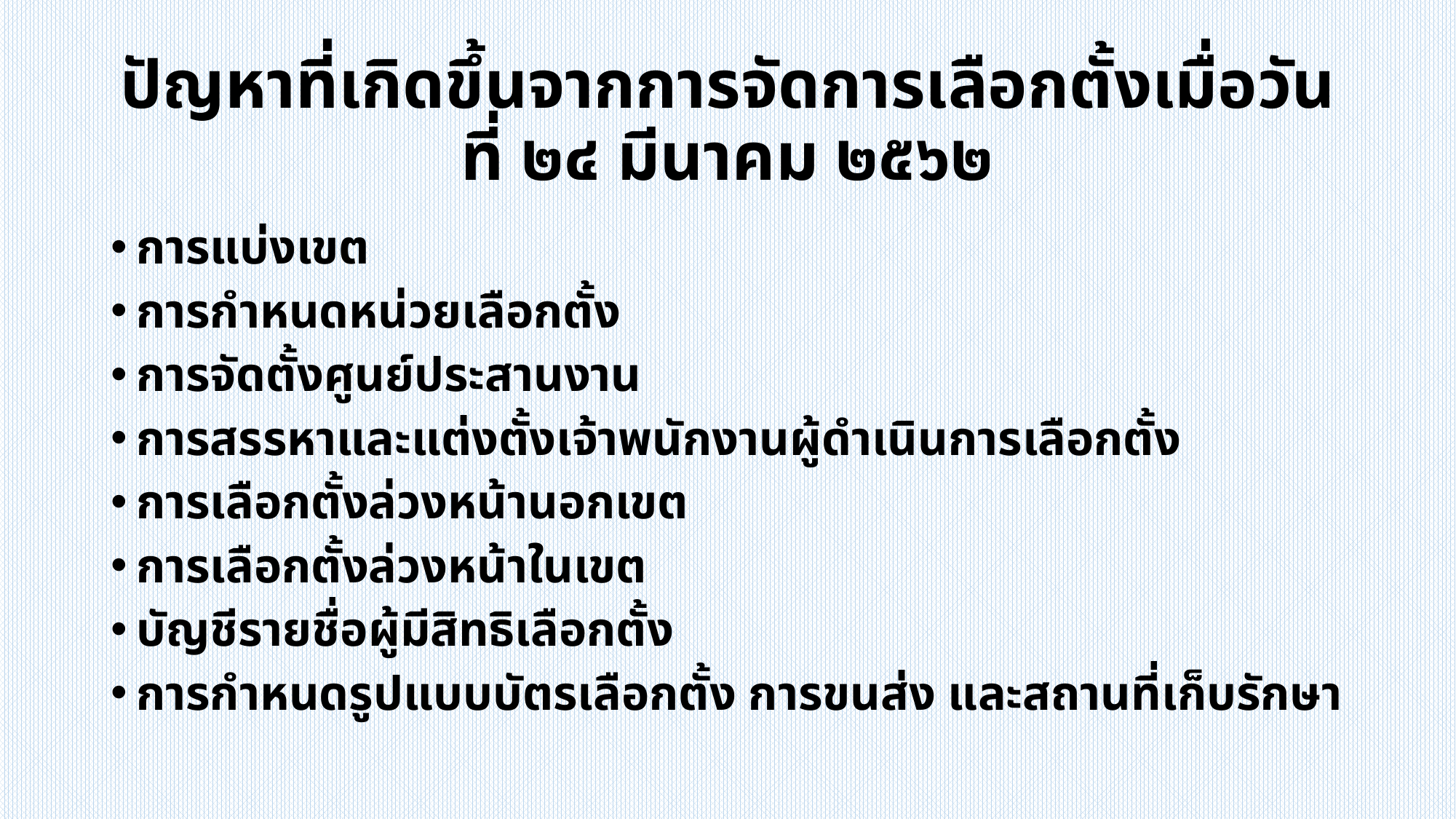

# ปัญหาที่เกิดขึ้นจากการจัดการเลือกตั้งเมื่อวันที่ ๒๔ มีนาคม ๒๕๖๒
การแบ่งเขต
การกำหนดหน่วยเลือกตั้ง
การจัดตั้งศูนย์ประสานงาน
การสรรหาและแต่งตั้งเจ้าพนักงานผู้ดำเนินการเลือกตั้ง
การเลือกตั้งล่วงหน้านอกเขต
การเลือกตั้งล่วงหน้าในเขต
บัญชีรายชื่อผู้มีสิทธิเลือกตั้ง
การกำหนดรูปแบบบัตรเลือกตั้ง การขนส่ง และสถานที่เก็บรักษา